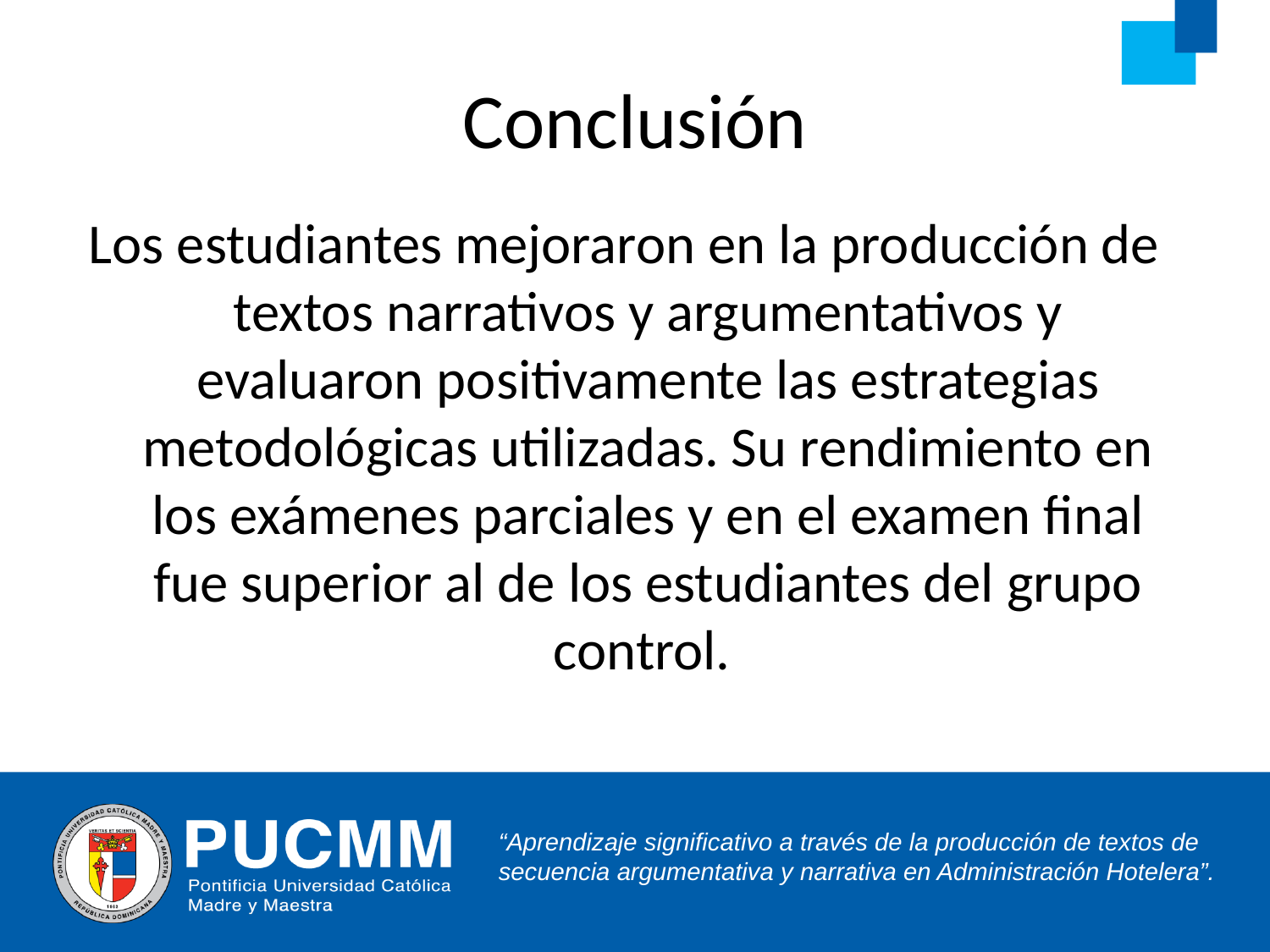

# Conclusión
Los estudiantes mejoraron en la producción de textos narrativos y argumentativos y evaluaron positivamente las estrategias metodológicas utilizadas. Su rendimiento en los exámenes parciales y en el examen final fue superior al de los estudiantes del grupo control.
“Aprendizaje significativo a través de la producción de textos de secuencia argumentativa y narrativa en Administración Hotelera”.